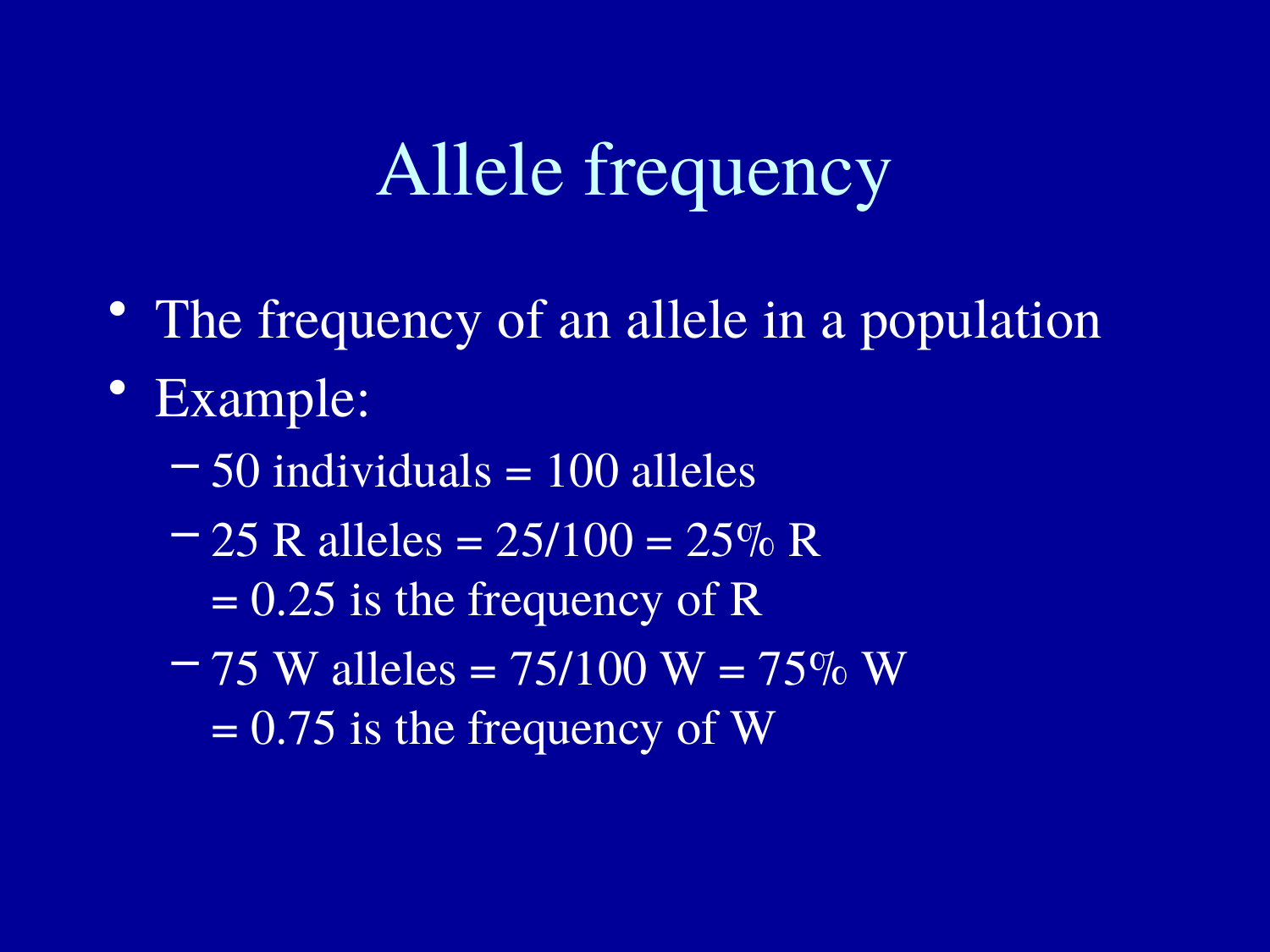

# Allele frequency
The frequency of an allele in a population
Example:
50 individuals = 100 alleles
25 R alleles = 25/100 = 25% R
= 0.25 is the frequency of R
75 W alleles = 75/100 W = 75% W
= 0.75 is the frequency of W